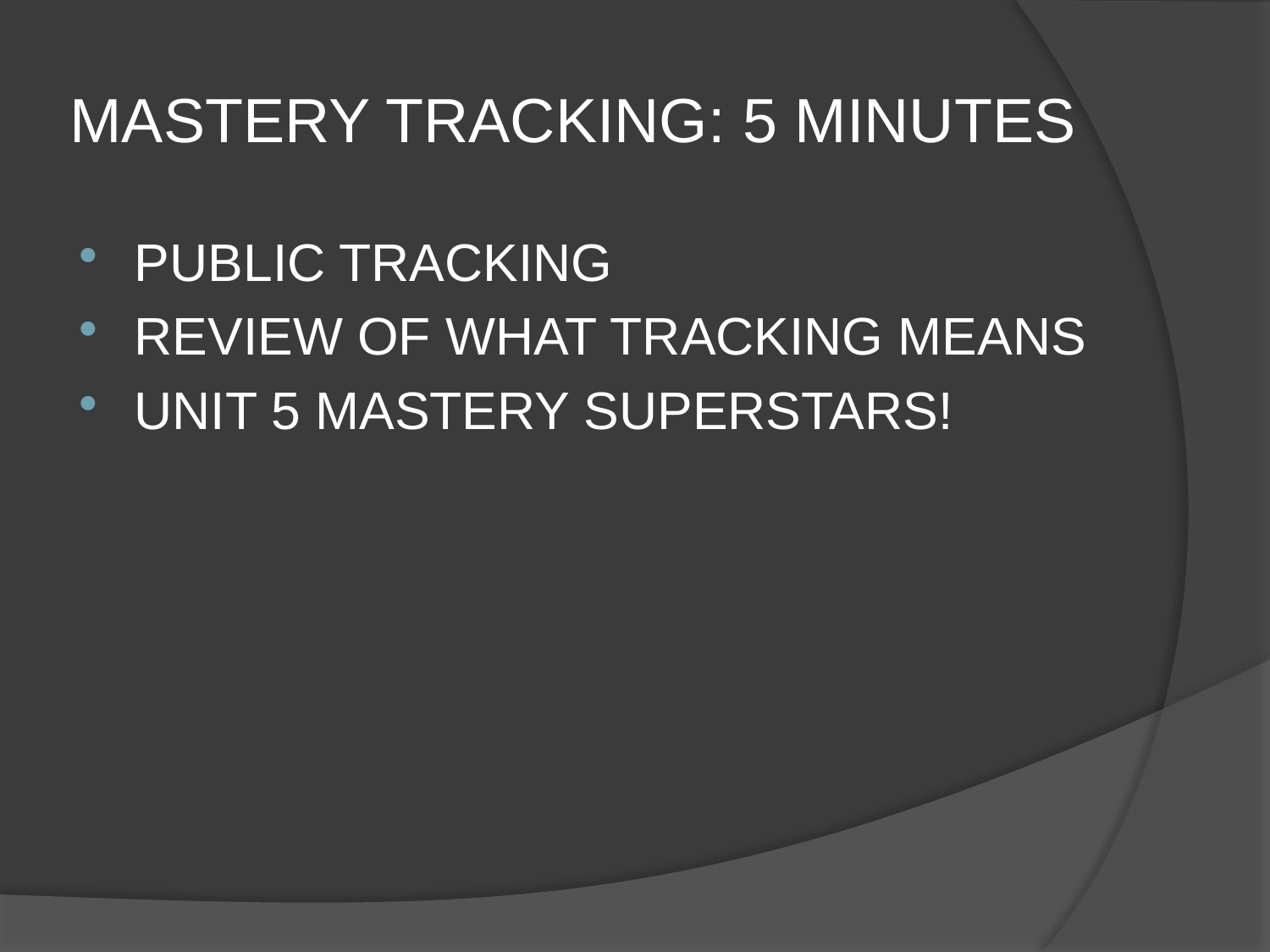

# MASTERY TRACKING: 5 MINUTES
PUBLIC TRACKING
REVIEW OF WHAT TRACKING MEANS
UNIT 5 MASTERY SUPERSTARS!